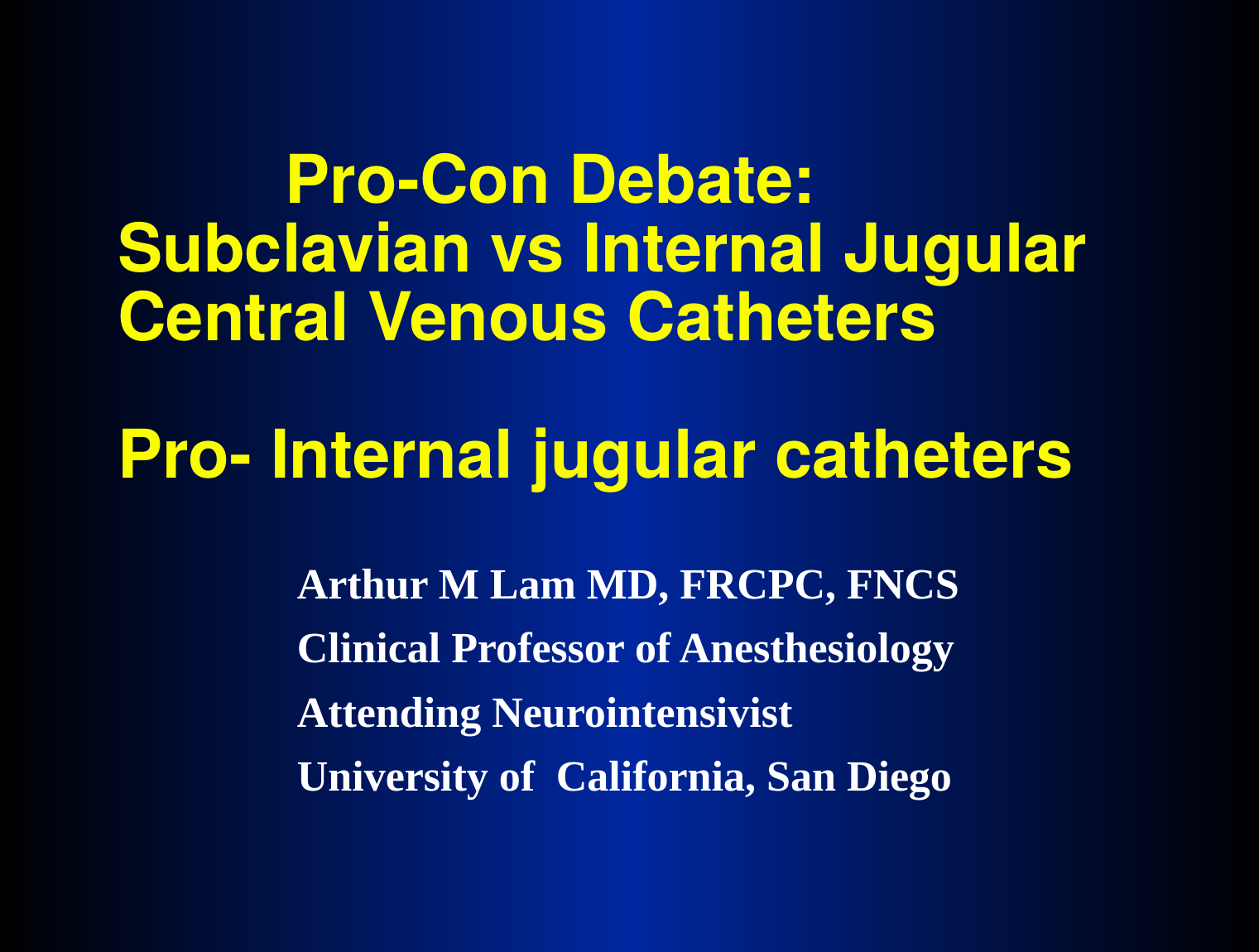

Pro-Con Debate:
Subclavian vs Internal Jugular
Central Venous Catheters

Pro- Internal jugular catheters
Arthur M Lam MD, FRCPC, FNCS
Clinical Professor of Anesthesiology
Attending Neurointensivist
University of  California, San Diego